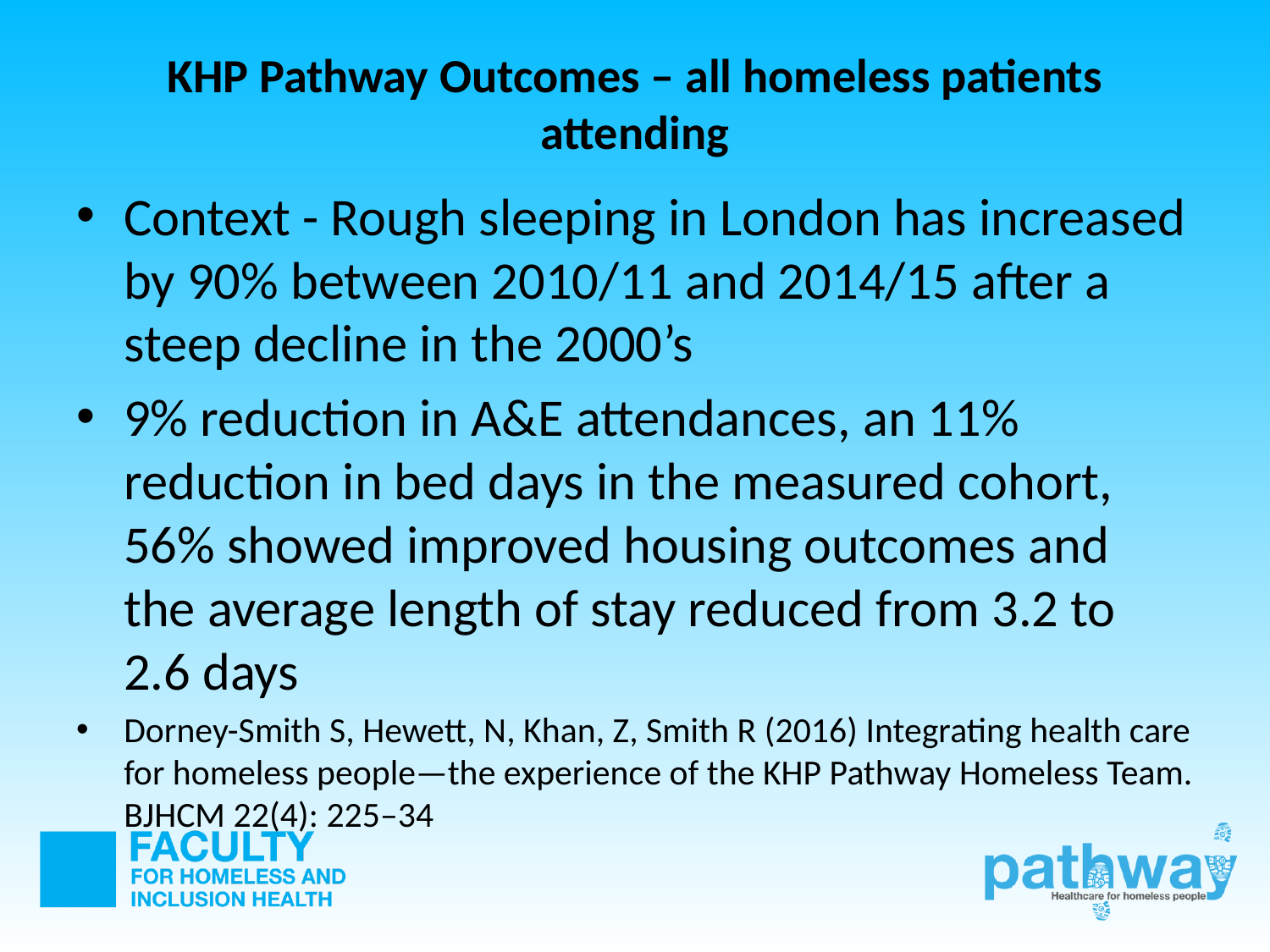

# KHP Pathway Outcomes – all homeless patients attending
Context - Rough sleeping in London has increased by 90% between 2010/11 and 2014/15 after a steep decline in the 2000’s
9% reduction in A&E attendances, an 11% reduction in bed days in the measured cohort, 56% showed improved housing outcomes and the average length of stay reduced from 3.2 to 2.6 days
Dorney-Smith S, Hewett, N, Khan, Z, Smith R (2016) Integrating health care for homeless people—the experience of the KHP Pathway Homeless Team. BJHCM 22(4): 225–34